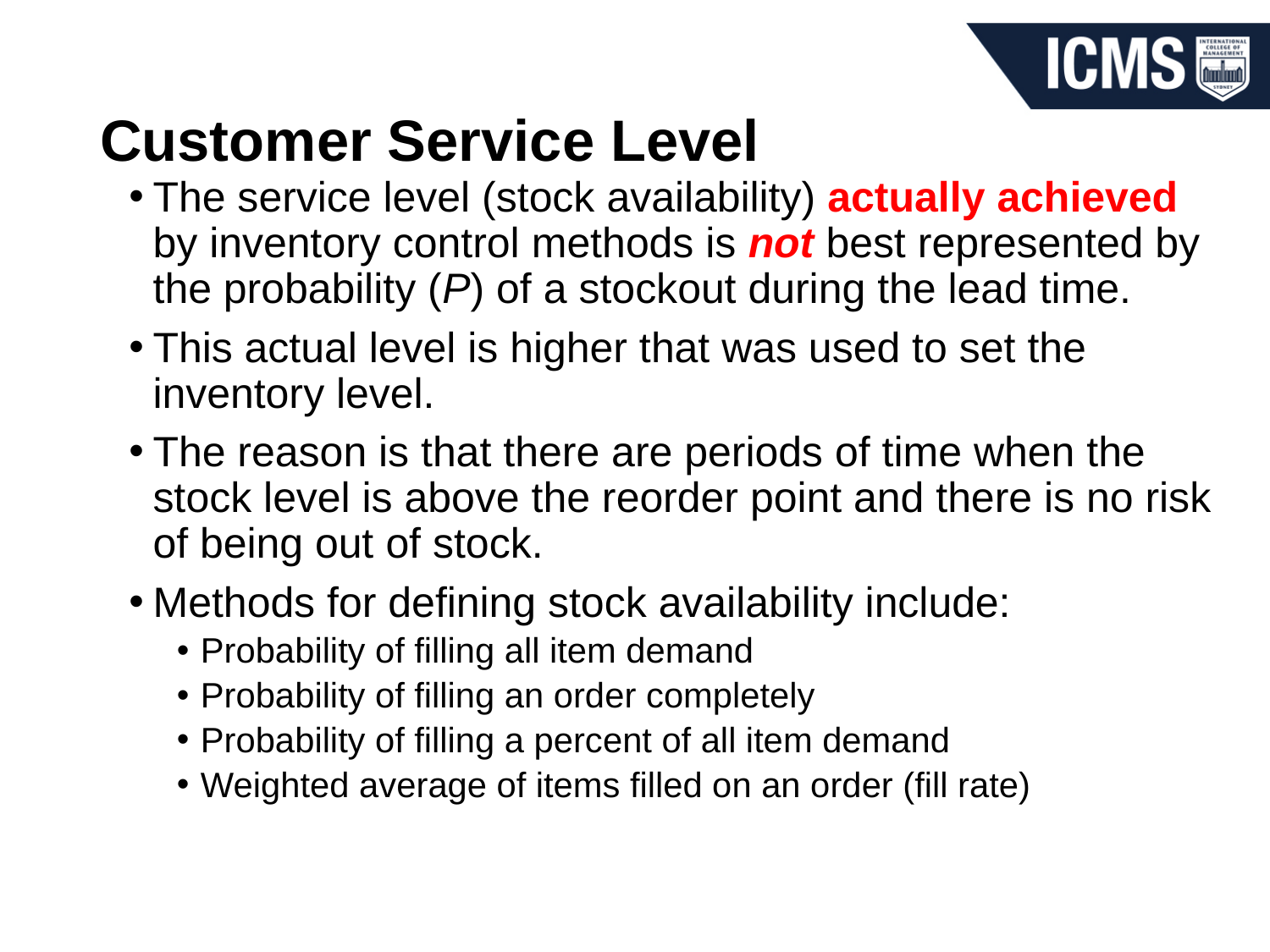

# Customer Service Level
The service level (stock availability) actually achieved by inventory control methods is not best represented by the probability (P) of a stockout during the lead time.
This actual level is higher that was used to set the inventory level.
The reason is that there are periods of time when the stock level is above the reorder point and there is no risk of being out of stock.
Methods for defining stock availability include:
Probability of filling all item demand
Probability of filling an order completely
Probability of filling a percent of all item demand
Weighted average of items filled on an order (fill rate)